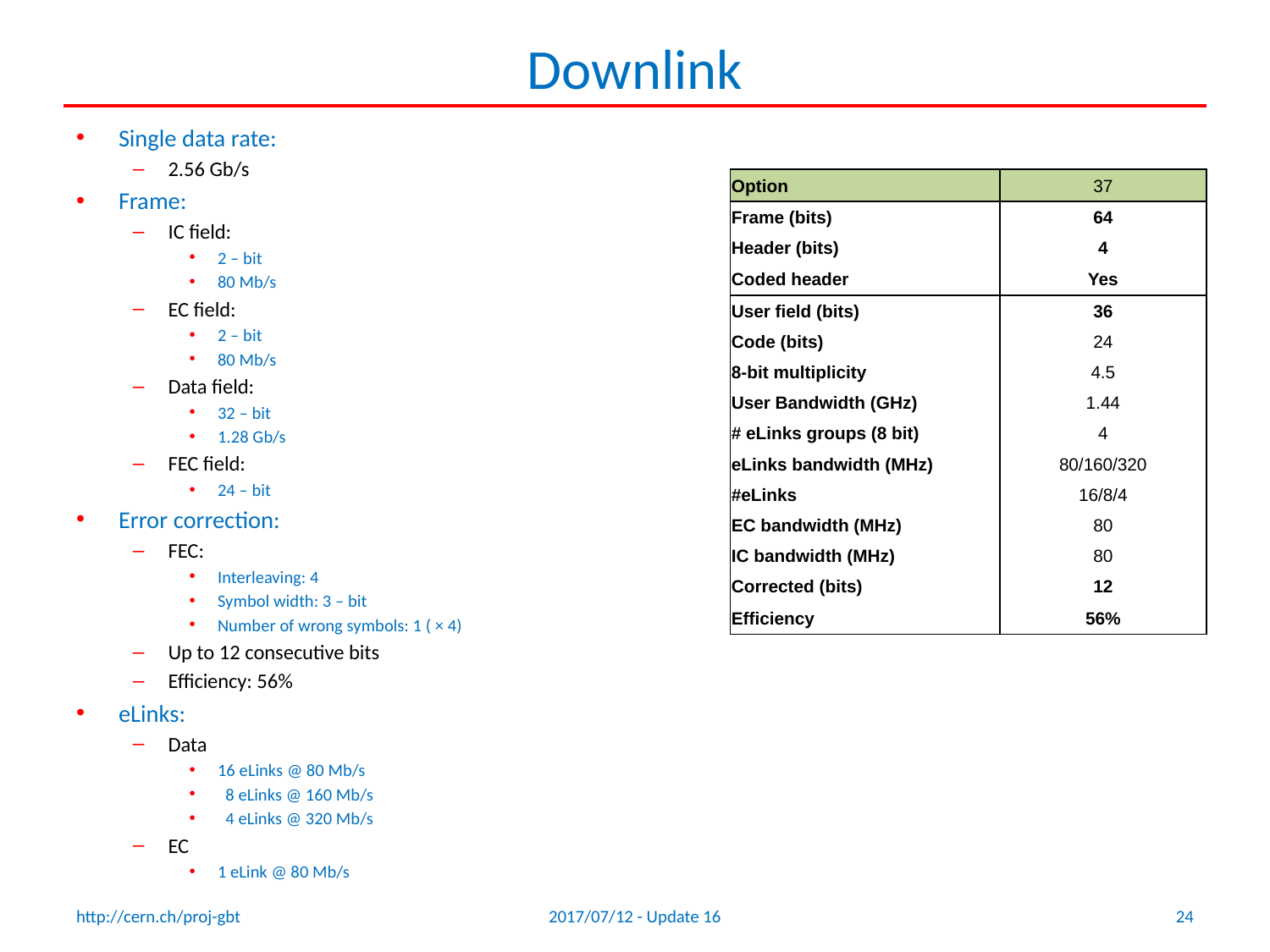

# Downlink
Single data rate:
2.56 Gb/s
Frame:
IC field:
2 – bit
80 Mb/s
EC field:
2 – bit
80 Mb/s
Data field:
32 – bit
1.28 Gb/s
FEC field:
24 – bit
Error correction:
FEC:
Interleaving: 4
Symbol width: 3 – bit
Number of wrong symbols: 1 ( × 4)
Up to 12 consecutive bits
Efficiency: 56%
eLinks:
Data
16 eLinks @ 80 Mb/s
  8 eLinks @ 160 Mb/s
  4 eLinks @ 320 Mb/s
EC
1 eLink @ 80 Mb/s
| Option |  | 37 |
| --- | --- | --- |
| Frame (bits) |  | 64 |
| Header (bits) |  | 4 |
| Coded header |  | Yes |
| User field (bits) |  | 36 |
| Code (bits) |  | 24 |
| 8-bit multiplicity |  | 4.5 |
| User Bandwidth (GHz) |  | 1.44 |
| # eLinks groups (8 bit) |  | 4 |
| eLinks bandwidth (MHz) |  | 80/160/320 |
| #eLinks |  | 16/8/4 |
| EC bandwidth (MHz) |  | 80 |
| IC bandwidth (MHz) |  | 80 |
| Corrected (bits) |  | 12 |
| Efficiency |  | 56% |
http://cern.ch/proj-gbt
2017/07/12 - Update 16
24